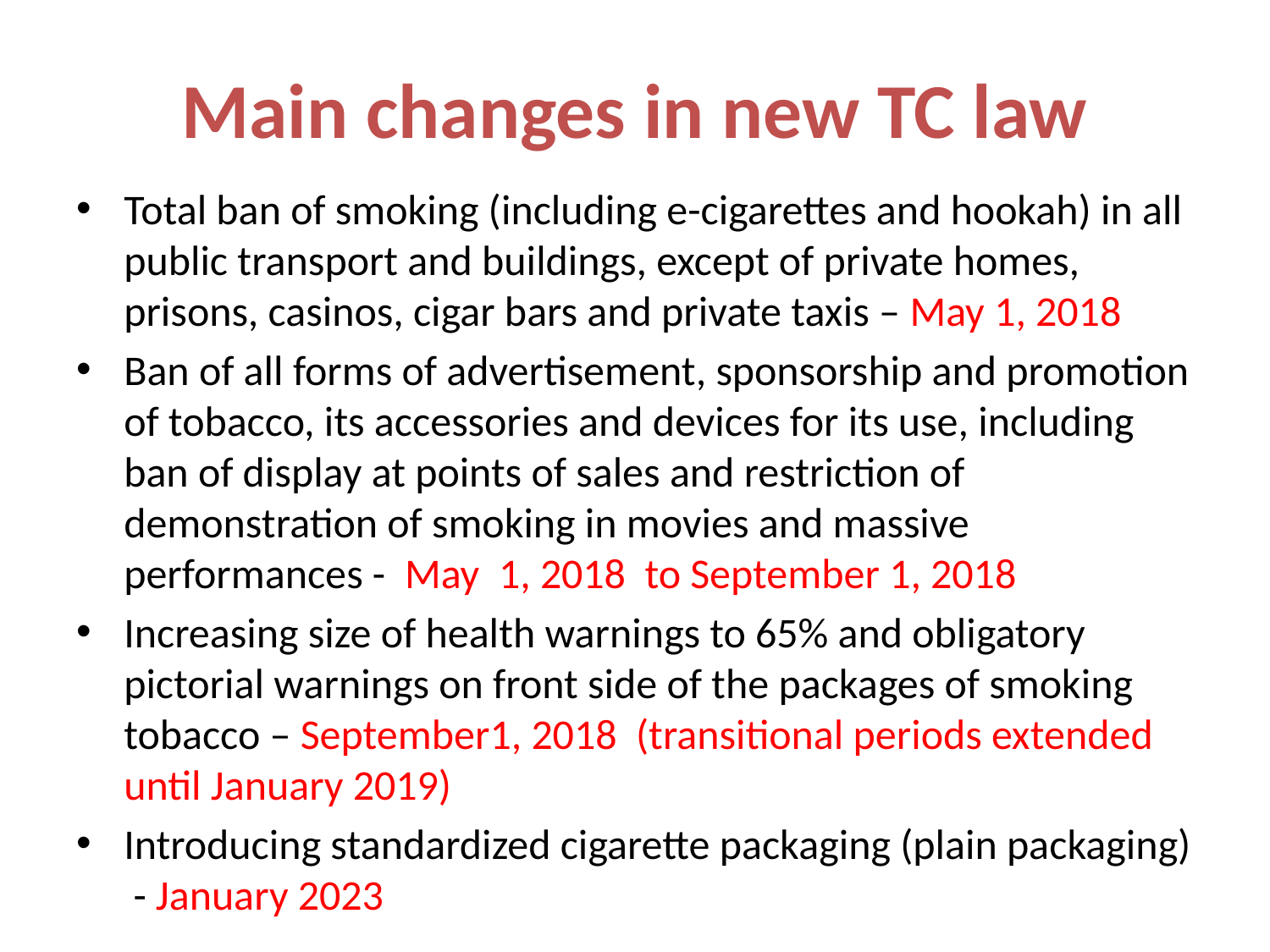

# Main changes in new TC law
Total ban of smoking (including e-cigarettes and hookah) in all public transport and buildings, except of private homes, prisons, casinos, cigar bars and private taxis – May 1, 2018
Ban of all forms of advertisement, sponsorship and promotion of tobacco, its accessories and devices for its use, including ban of display at points of sales and restriction of demonstration of smoking in movies and massive performances -  May  1, 2018  to September 1, 2018
Increasing size of health warnings to 65% and obligatory pictorial warnings on front side of the packages of smoking tobacco – September1, 2018  (transitional periods extended until January 2019)
Introducing standardized cigarette packaging (plain packaging)  - January 2023